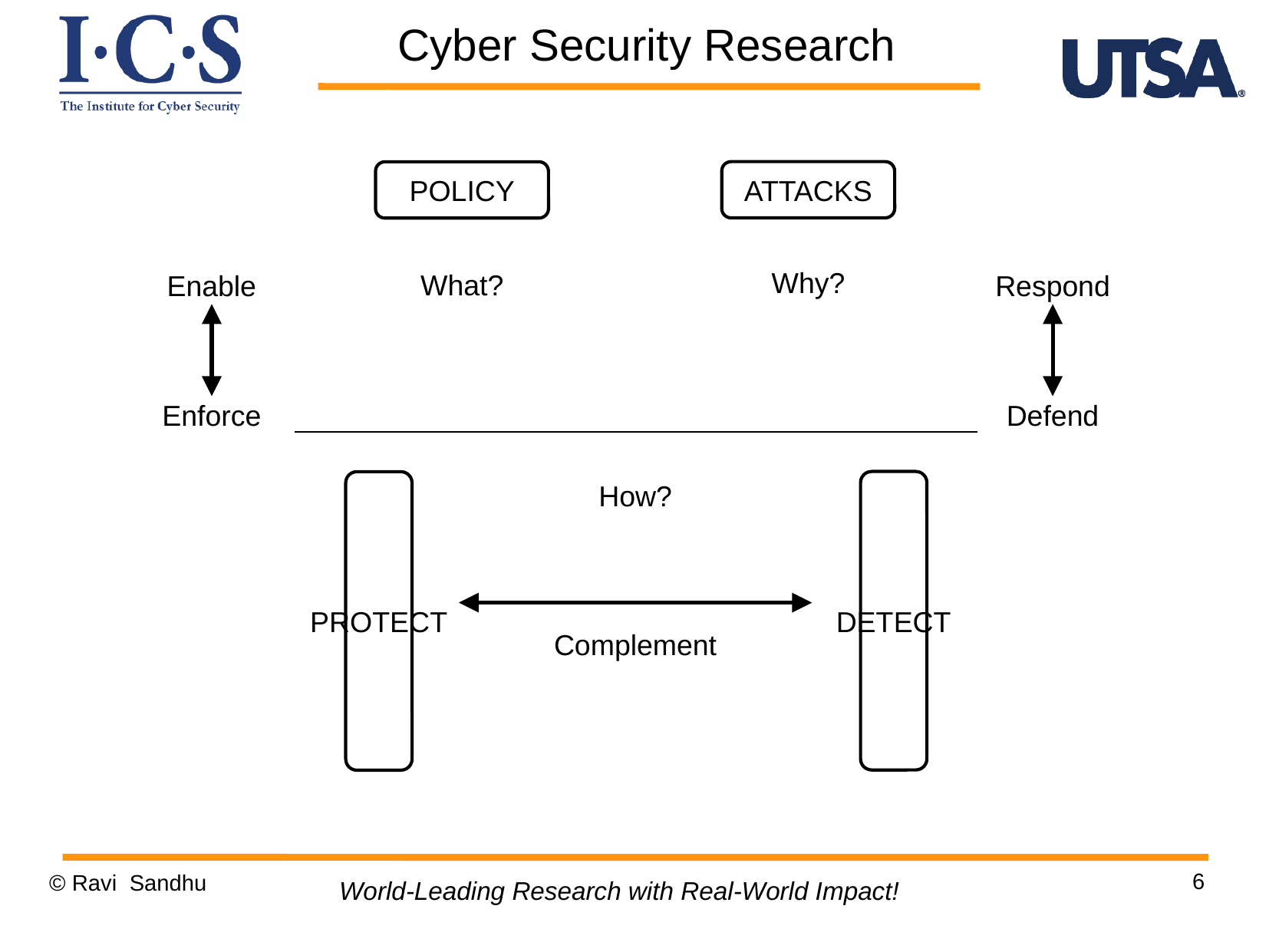

Cyber Security Research

ATTACKS
POLICY
Why?
What?
Enable
Enforce
Respond
Defend
DETECT
PROTECT
How?
Complement
6
© Ravi  Sandhu
World-Leading Research with Real-World Impact!